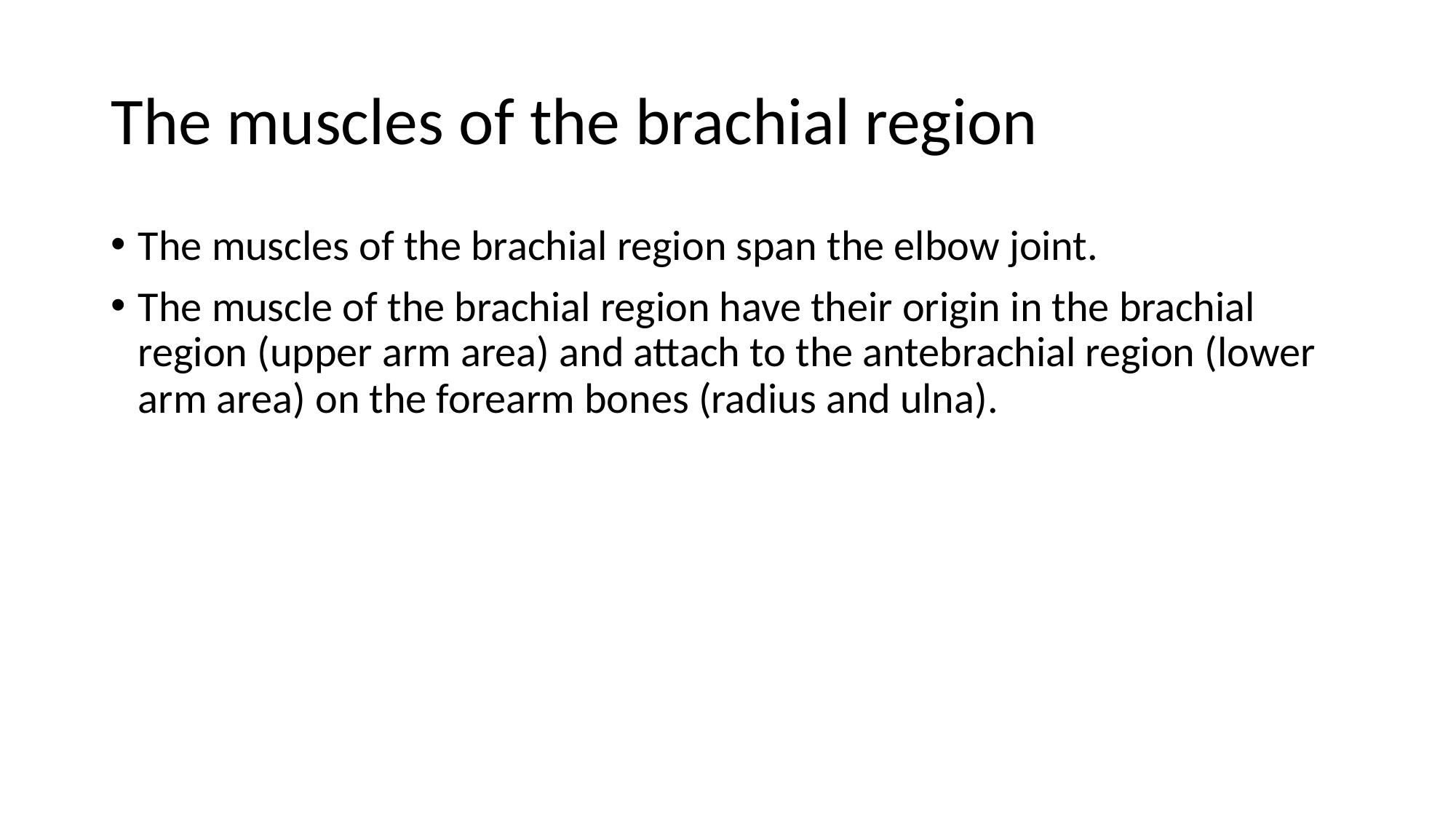

# The muscles of the brachial region
The muscles of the brachial region span the elbow joint.
The muscle of the brachial region have their origin in the brachial region (upper arm area) and attach to the antebrachial region (lower arm area) on the forearm bones (radius and ulna).